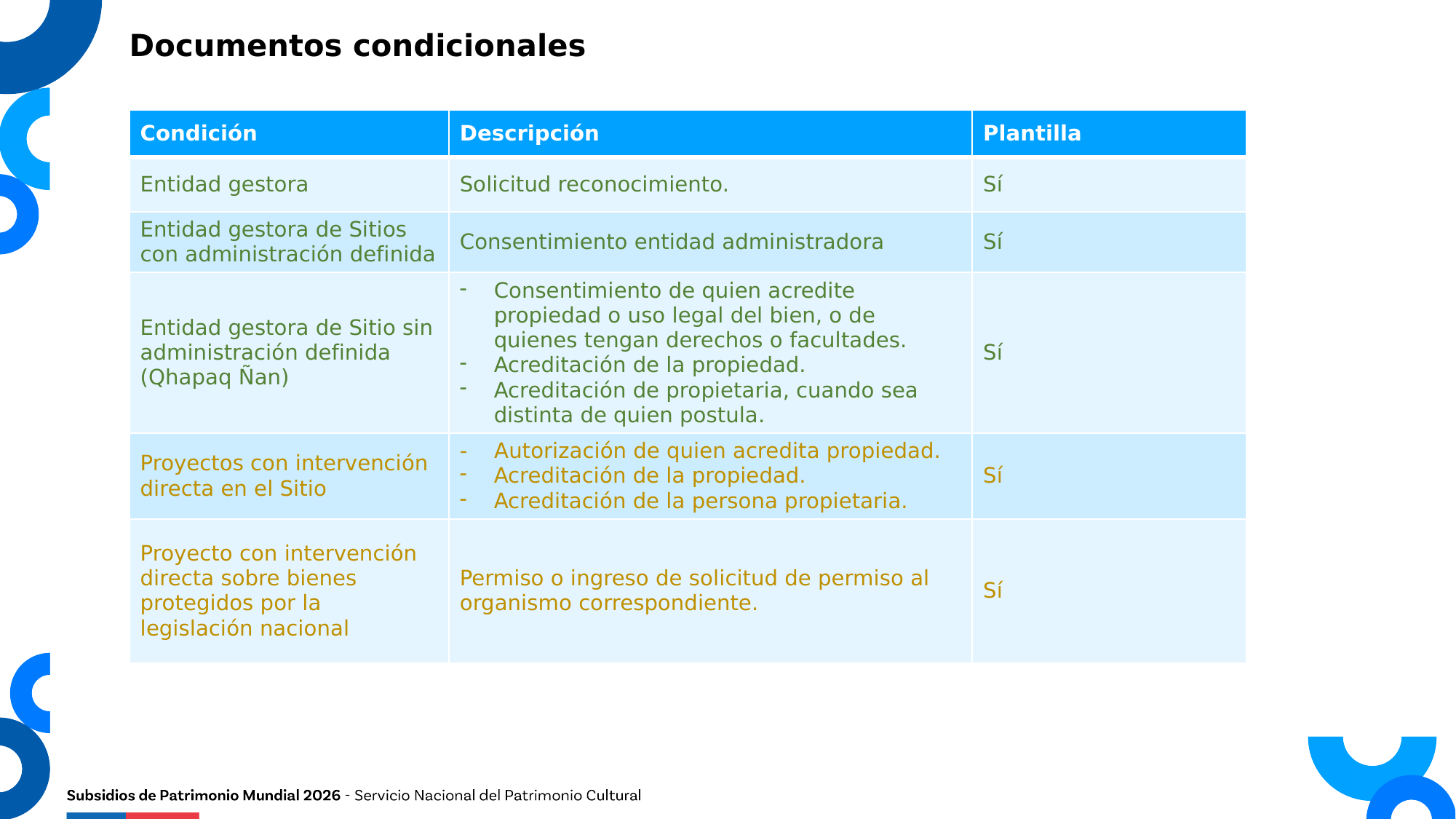

Documentos condicionales
| Condición | Descripción | Plantilla |
| --- | --- | --- |
| Entidad gestora | Solicitud reconocimiento. | Sí |
| Entidad gestora de Sitios con administración definida | Consentimiento entidad administradora | Sí |
| Entidad gestora de Sitio sin administración definida (Qhapaq Ñan) | Consentimiento de quien acredite propiedad o uso legal del bien, o de quienes tengan derechos o facultades. Acreditación de la propiedad. Acreditación de propietaria, cuando sea distinta de quien postula. | Sí |
| Proyectos con intervención directa en el Sitio | - Autorización de quien acredita propiedad. Acreditación de la propiedad. Acreditación de la persona propietaria. | Sí |
| Proyecto con intervención directa sobre bienes protegidos por la legislación nacional | Permiso o ingreso de solicitud de permiso al organismo correspondiente. | Sí |